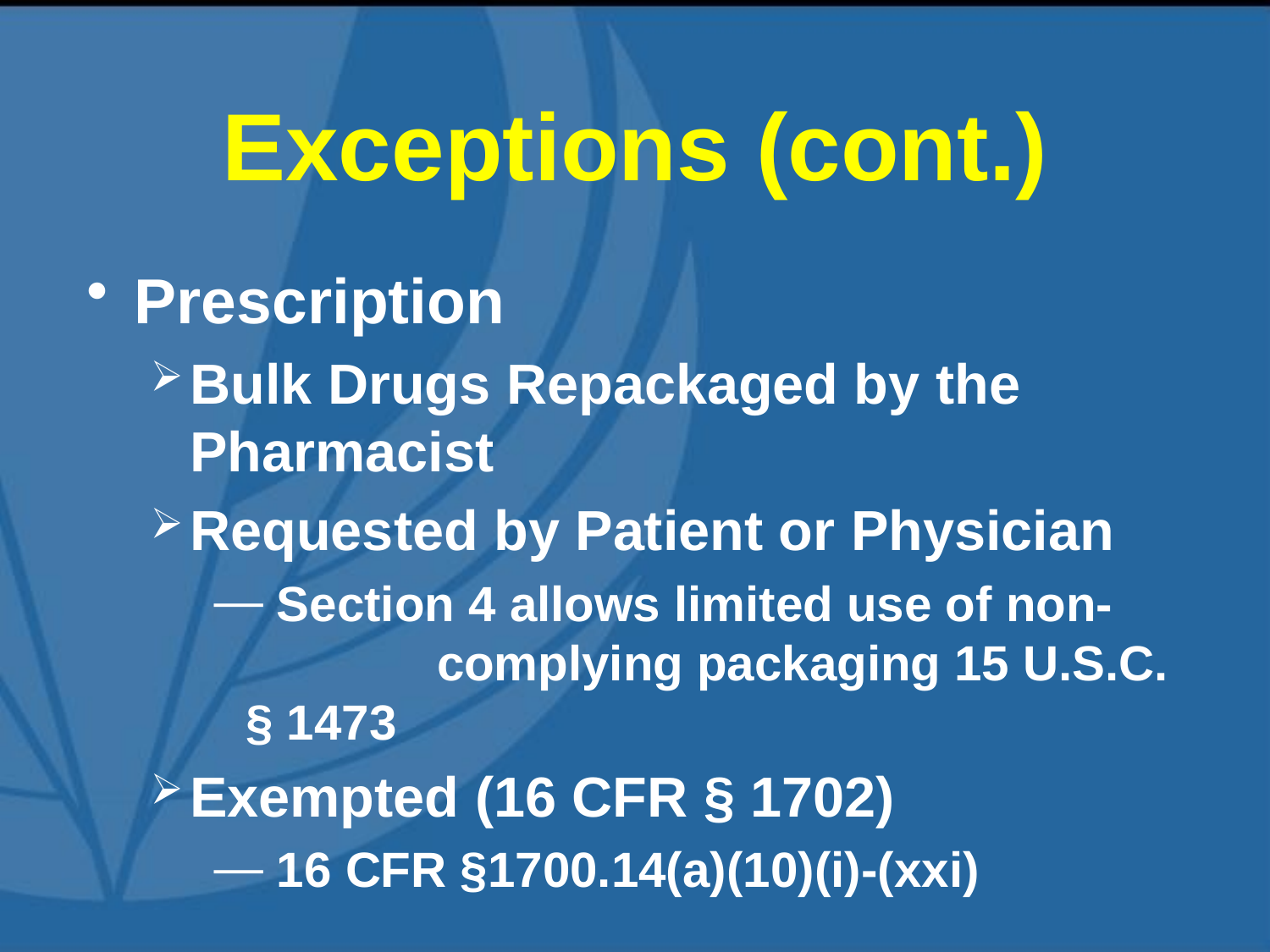

# Exceptions (cont.)
Prescription
Bulk Drugs Repackaged by the Pharmacist
Requested by Patient or Physician
 Section 4 allows limited use of non-  	complying packaging 15 U.S.C. § 1473
Exempted (16 CFR § 1702)
 16 CFR §1700.14(a)(10)(i)-(xxi)